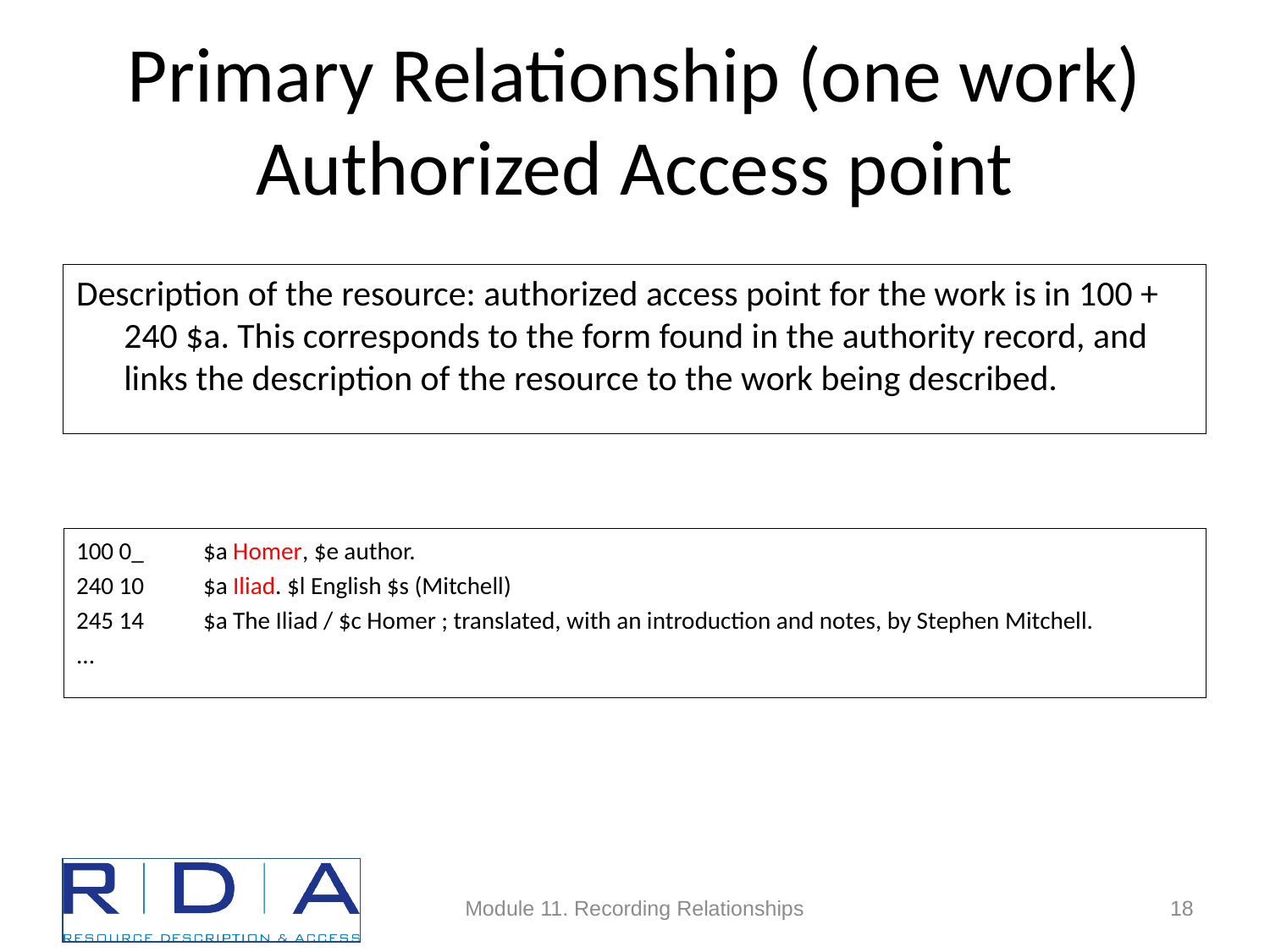

# Primary Relationship (one work) Authorized Access point
Description of the resource: authorized access point for the work is in 100 + 240 $a. This corresponds to the form found in the authority record, and links the description of the resource to the work being described.
100 0_	$a Homer, $e author.
240 10	$a Iliad. $l English $s (Mitchell)
245 14	$a The Iliad / $c Homer ; translated, with an introduction and notes, by Stephen Mitchell.
...

Module 11. Recording Relationships
18